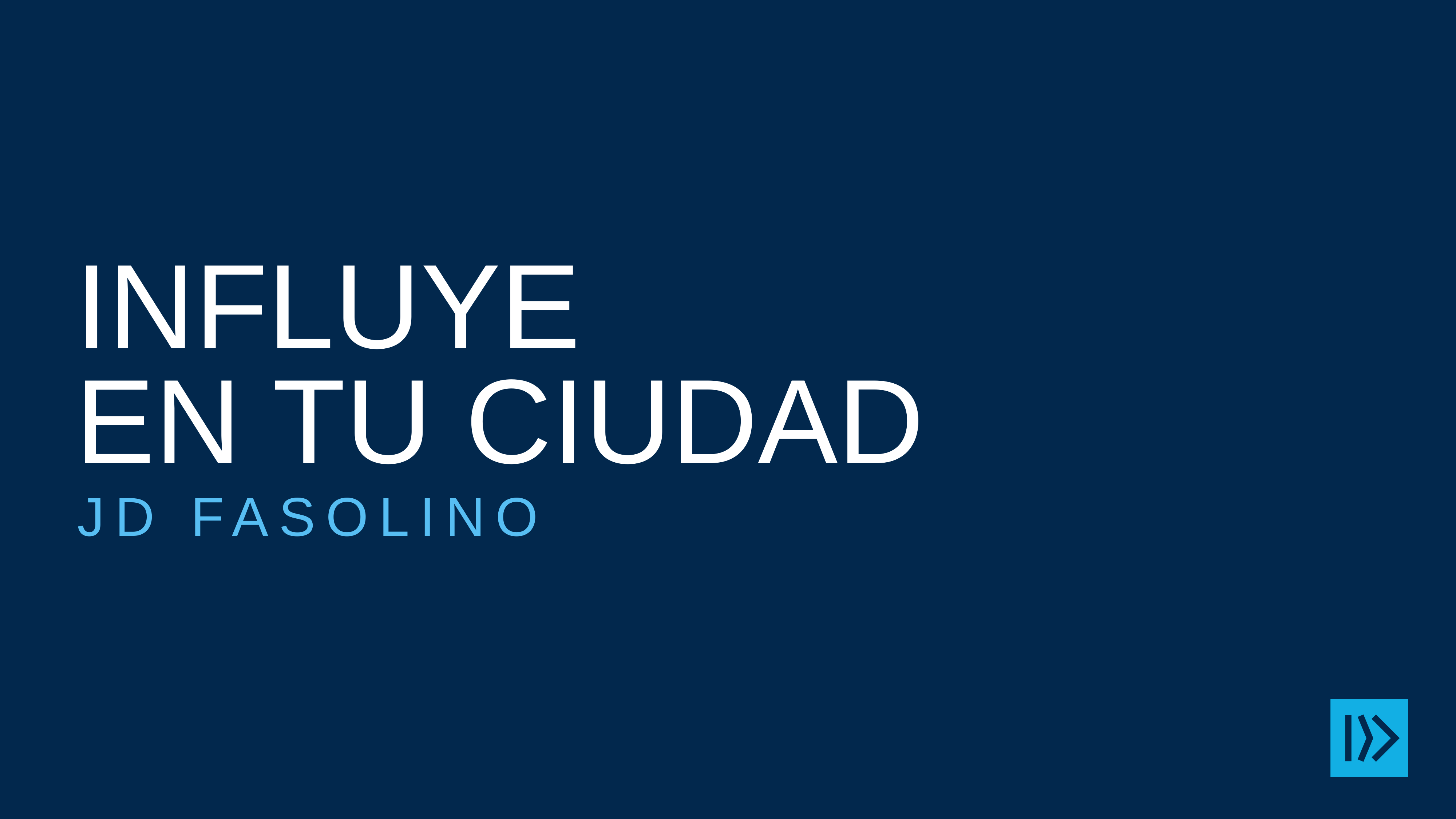

# Influye en tu ciudad
JD FASOLINO